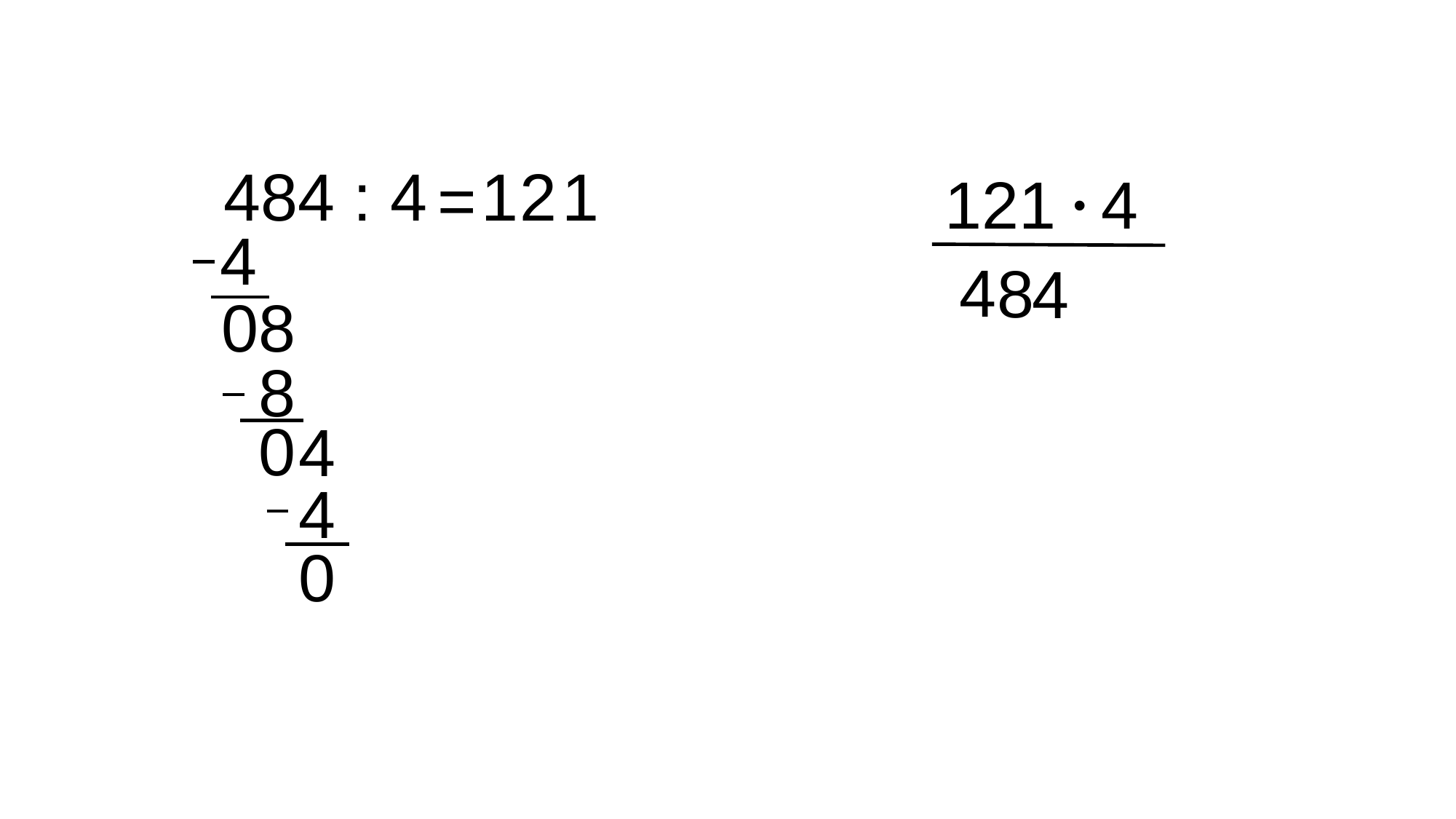

1
1
2
484 : 4
=
•
121
4
4
4
8
4
0
8
8
0
4
4
0